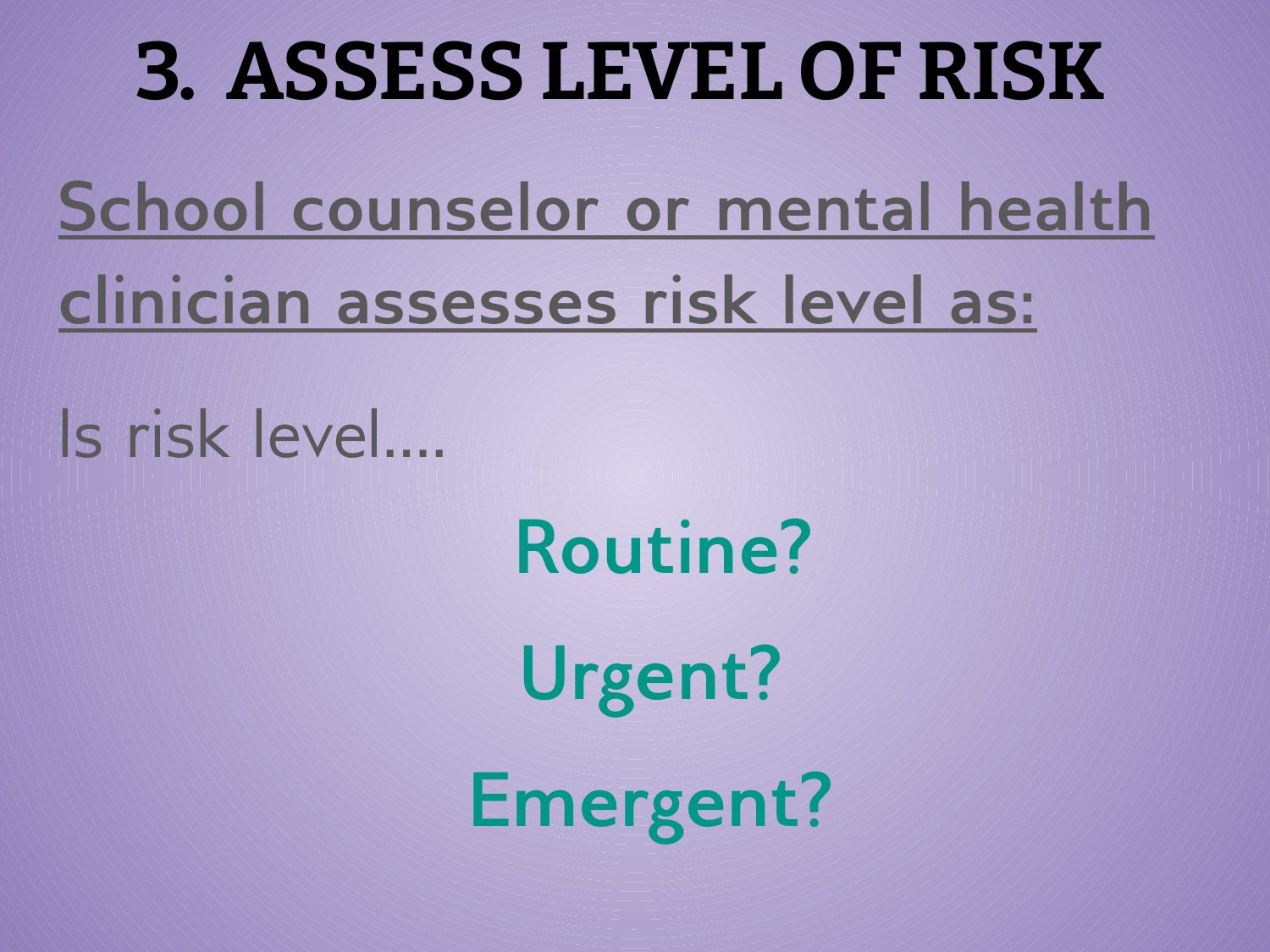

# 3.  ASSESS LEVEL OF RISK
School counselor or mental health clinician assesses risk level as:
Is risk level….
Routine?

Urgent?

Emergent?